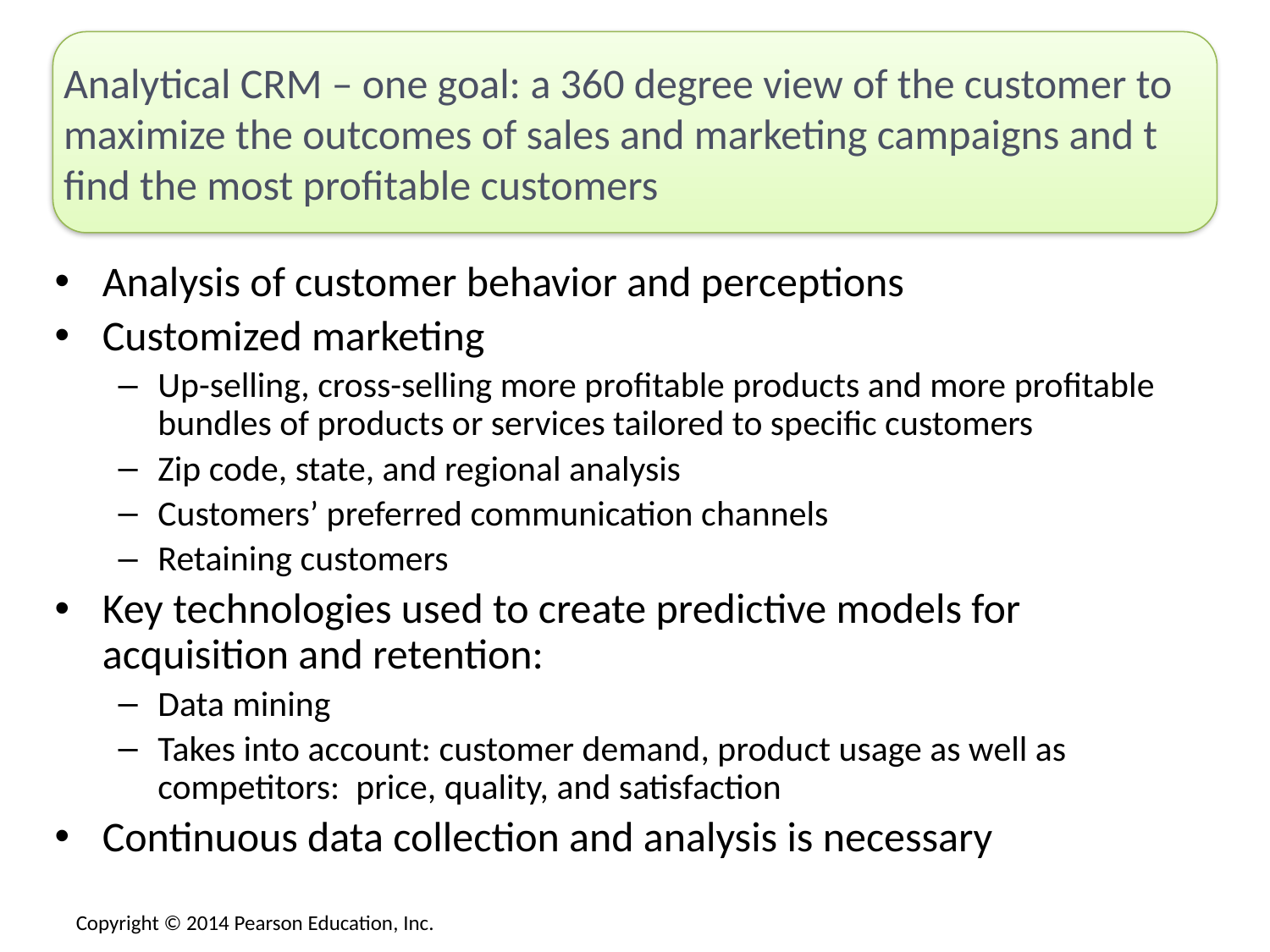

# Analytical CRM – one goal: a 360 degree view of the customer to maximize the outcomes of sales and marketing campaigns and t find the most profitable customers
Analysis of customer behavior and perceptions
Customized marketing
Up-selling, cross-selling more profitable products and more profitable bundles of products or services tailored to specific customers
Zip code, state, and regional analysis
Customers’ preferred communication channels
Retaining customers
Key technologies used to create predictive models for acquisition and retention:
Data mining
Takes into account: customer demand, product usage as well as competitors:  price, quality, and satisfaction
Continuous data collection and analysis is necessary